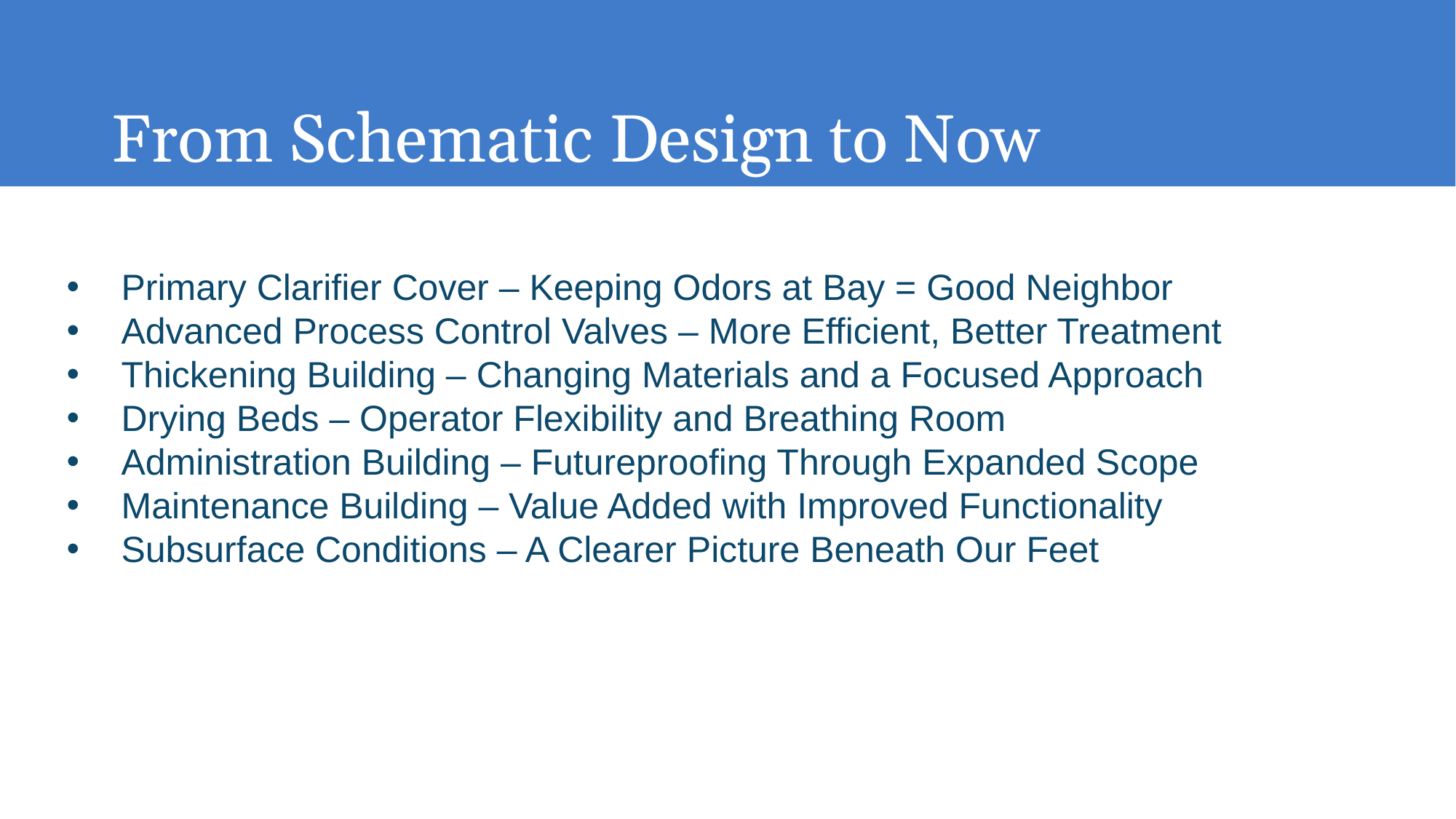

# From Schematic Design to Now
Primary Clarifier Cover – Keeping Odors at Bay = Good Neighbor
Advanced Process Control Valves – More Efficient, Better Treatment
Thickening Building – Changing Materials and a Focused Approach
Drying Beds – Operator Flexibility and Breathing Room
Administration Building – Futureproofing Through Expanded Scope
Maintenance Building – Value Added with Improved Functionality
Subsurface Conditions – A Clearer Picture Beneath Our Feet